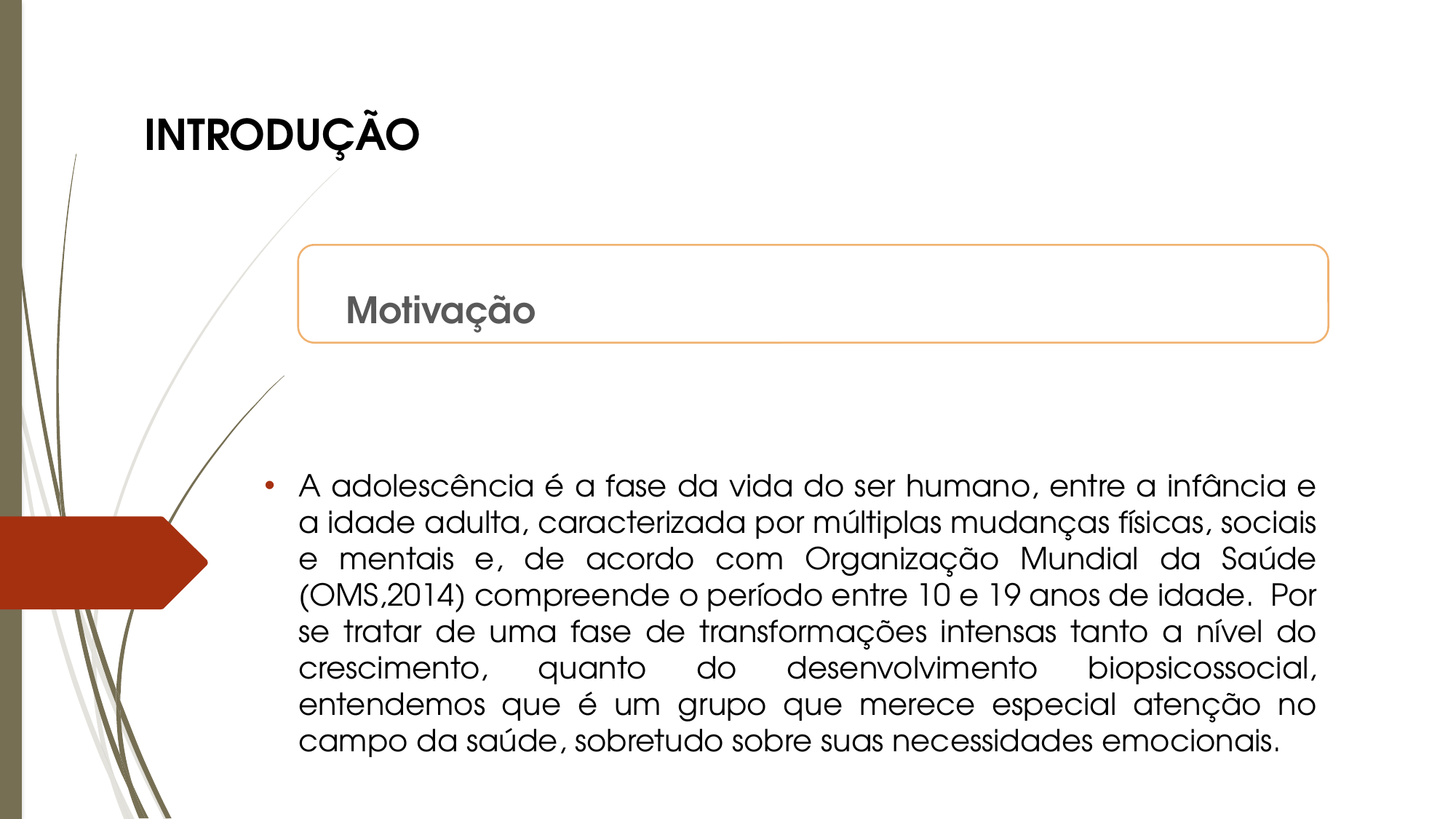

# INTRODUÇÃO

Motivação

A adolescência é a fase da vida do ser humano, entre a infância e a idade adulta, caracterizada por múltiplas mudanças físicas, sociais e mentais e, de acordo com Organização Mundial da Saúde (OMS,2014) compreende o período entre 10 e 19 anos de idade.  Por se tratar de uma fase de transformações intensas tanto a nível do crescimento, quanto do desenvolvimento biopsicossocial, entendemos que é um grupo que merece especial atenção no campo da saúde, sobretudo sobre suas necessidades emocionais.